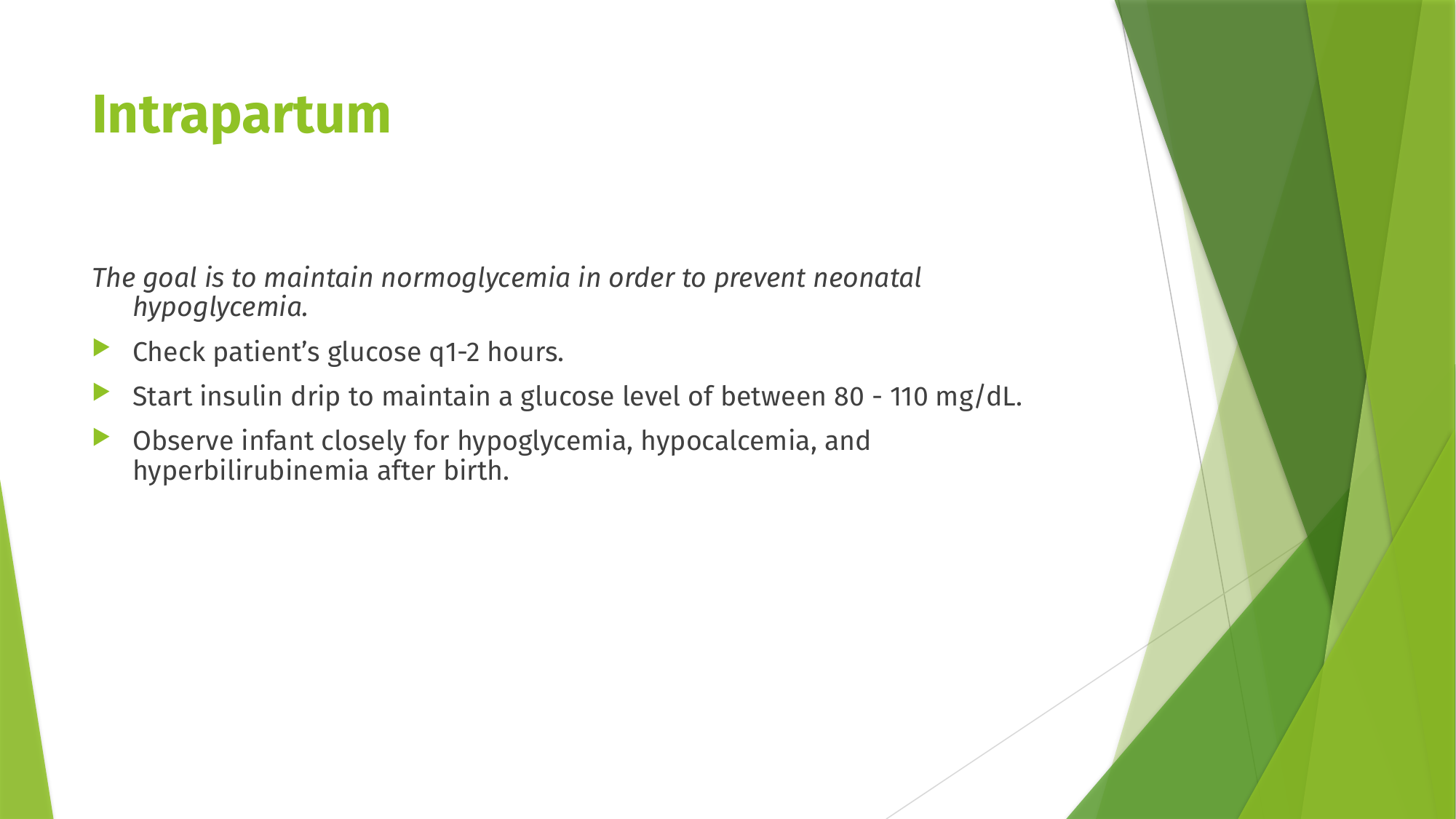

# Intrapartum
The goal is to maintain normoglycemia in order to prevent neonatal hypoglycemia.
Check patient’s glucose q1-2 hours.
Start insulin drip to maintain a glucose level of between 80 - 110 mg/dL.
Observe infant closely for hypoglycemia, hypocalcemia, and hyperbilirubinemia after birth.